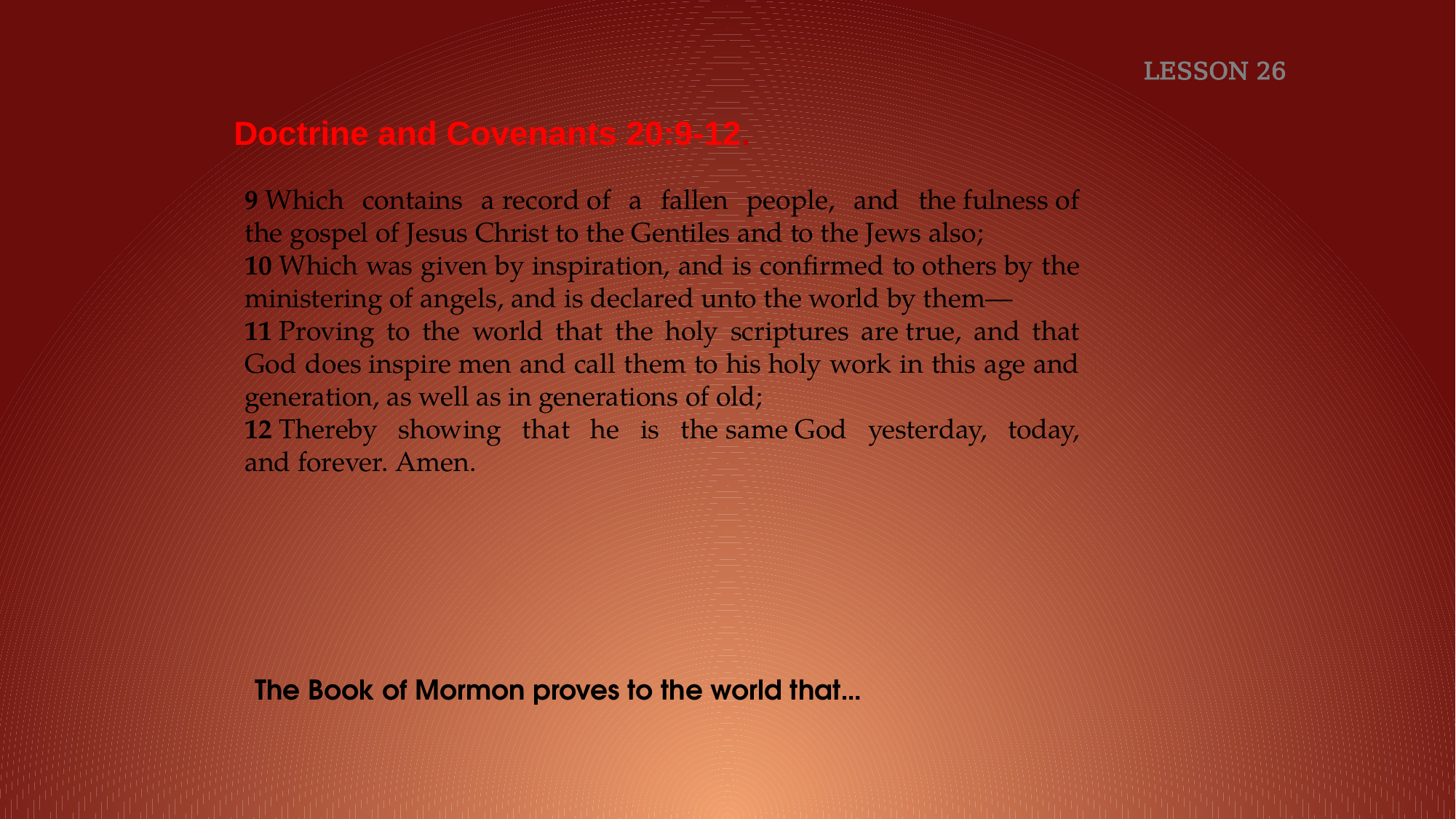

LESSON 26
Doctrine and Covenants 20:9-12.
9 Which contains a record of a fallen people, and the fulness of the gospel of Jesus Christ to the Gentiles and to the Jews also;
10 Which was given by inspiration, and is confirmed to others by the ministering of angels, and is declared unto the world by them—
11 Proving to the world that the holy scriptures are true, and that God does inspire men and call them to his holy work in this age and generation, as well as in generations of old;
12 Thereby showing that he is the same God yesterday, today, and forever. Amen.
The Book of Mormon proves to the world that…